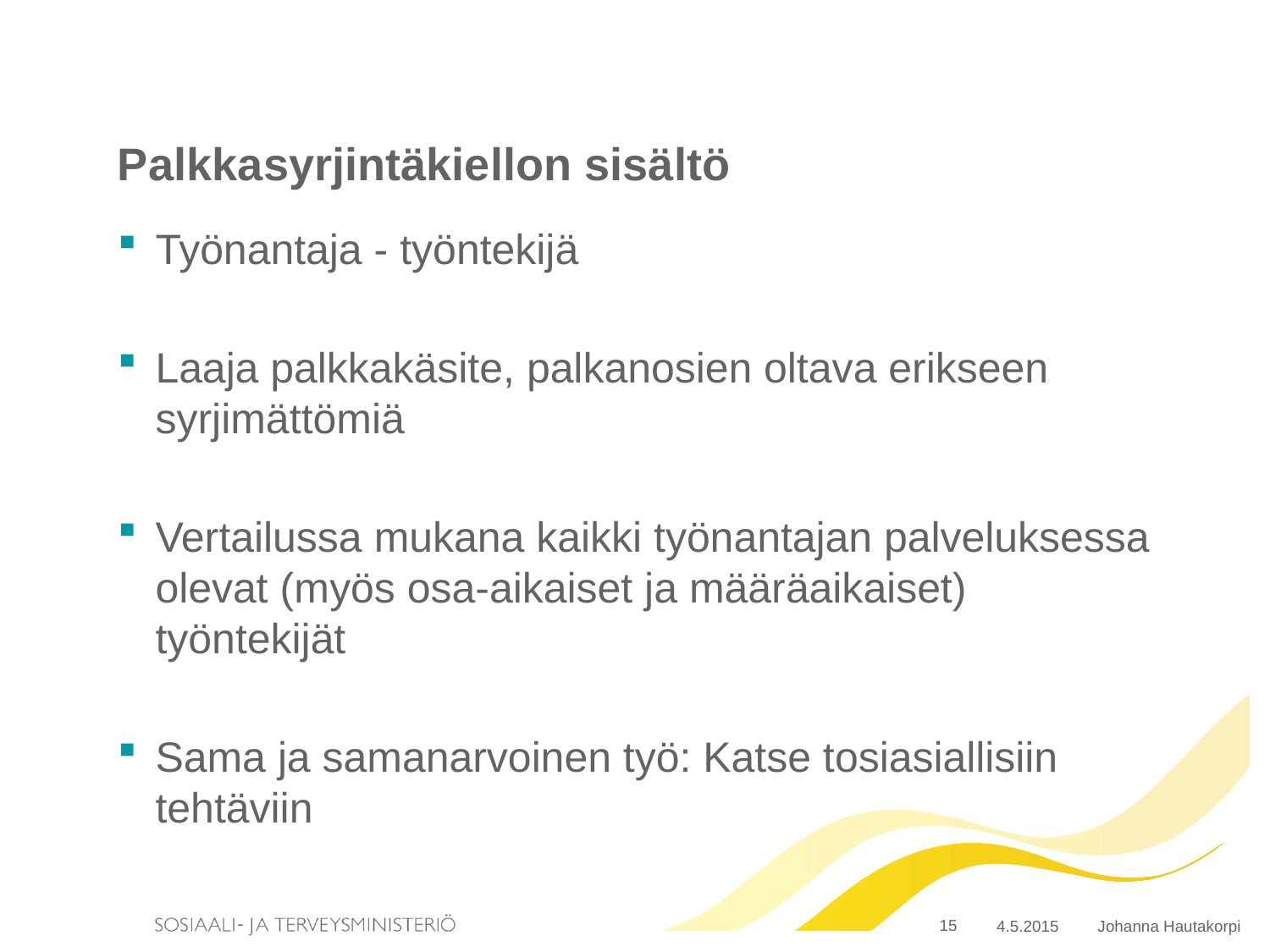

# Palkkasyrjintäkiellon sisältö
Työnantaja - työntekijä

Laaja palkkakäsite, palkanosien oltava erikseen syrjimättömiä

Vertailussa mukana kaikki työnantajan palveluksessa olevat (myös osa-aikaiset ja määräaikaiset) työntekijät

Sama ja samanarvoinen työ: Katse tosiasiallisiin tehtäviin

15
4.5.2015
Johanna Hautakorpi